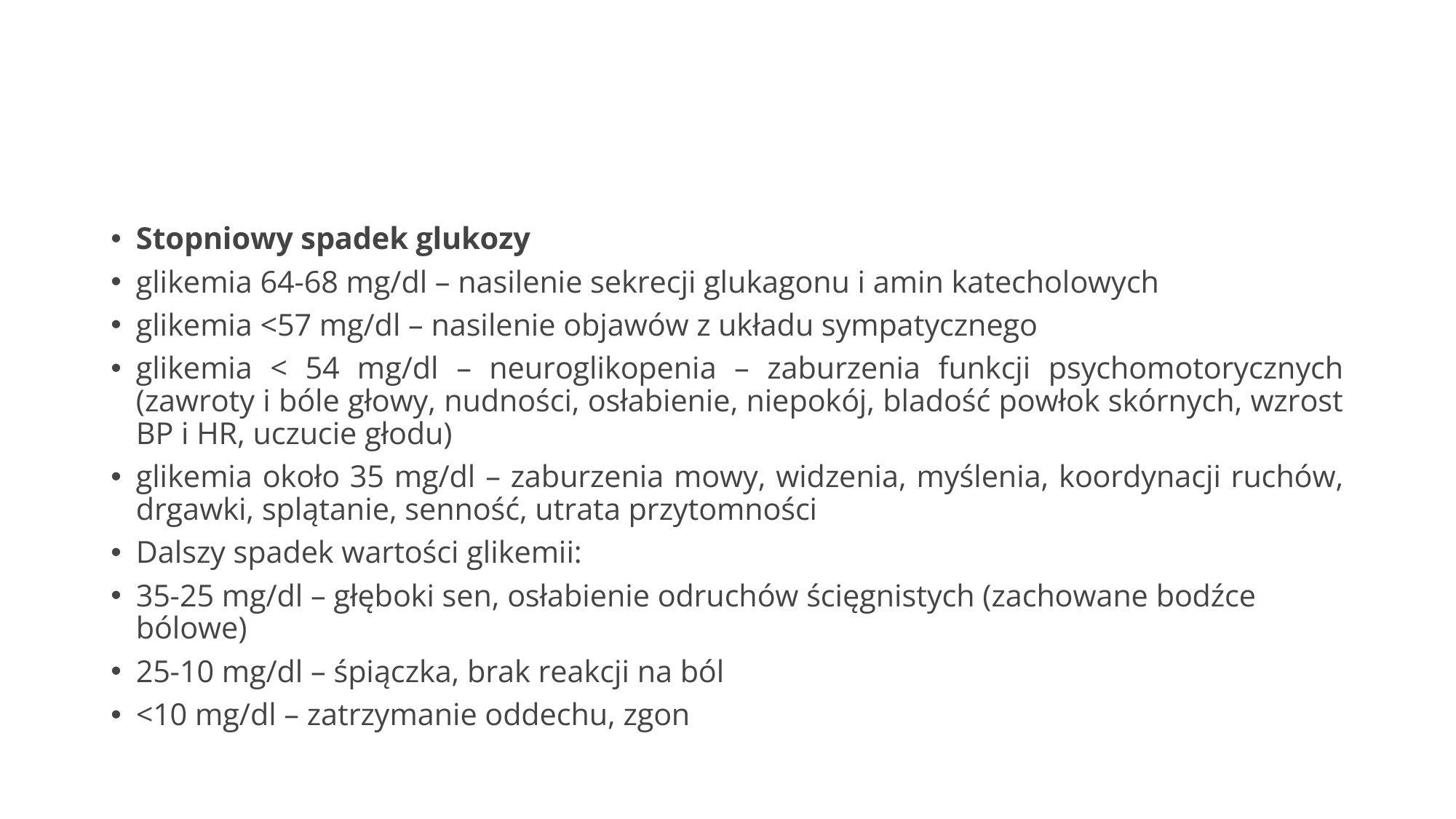

#
Stopniowy spadek glukozy
glikemia 64-68 mg/dl – nasilenie sekrecji glukagonu i amin katecholowych
glikemia <57 mg/dl – nasilenie objawów z układu sympatycznego
glikemia < 54 mg/dl – neuroglikopenia – zaburzenia funkcji psychomotorycznych (zawroty i bóle głowy, nudności, osłabienie, niepokój, bladość powłok skórnych, wzrost BP i HR, uczucie głodu)
glikemia około 35 mg/dl – zaburzenia mowy, widzenia, myślenia, koordynacji ruchów, drgawki, splątanie, senność, utrata przytomności
Dalszy spadek wartości glikemii:
35-25 mg/dl – głęboki sen, osłabienie odruchów ścięgnistych (zachowane bodźce bólowe)
25-10 mg/dl – śpiączka, brak reakcji na ból
<10 mg/dl – zatrzymanie oddechu, zgon